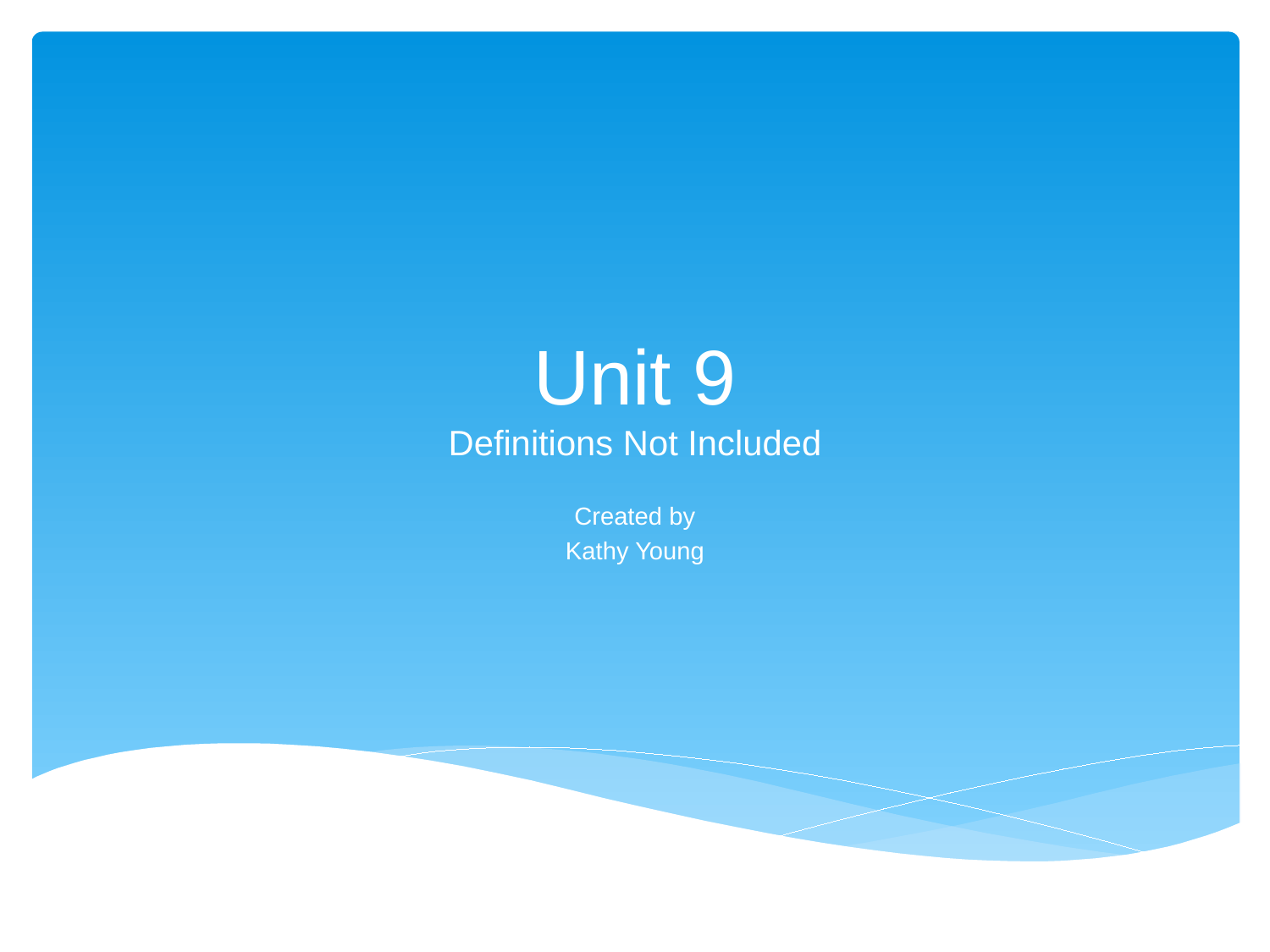

# Unit 9 Definitions Not Included
Created by
Kathy Young